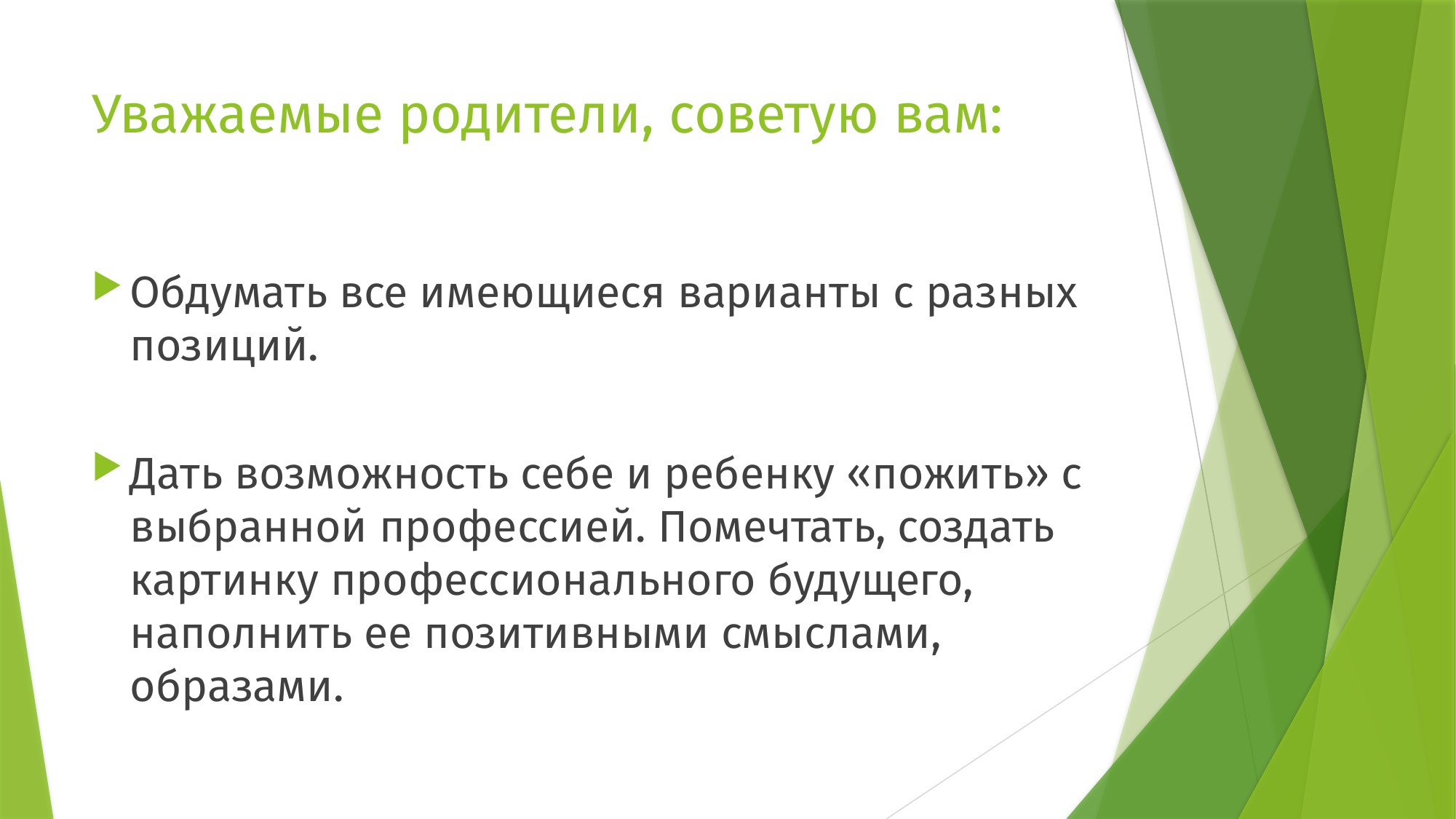

# Уважаемые родители, советую вам:
Обдумать все имеющиеся варианты с разных позиций.

Дать возможность себе и ребенку «пожить» с выбранной профессией. Помечтать, создать картинку профессионального будущего, наполнить ее позитивными смыслами, образами.